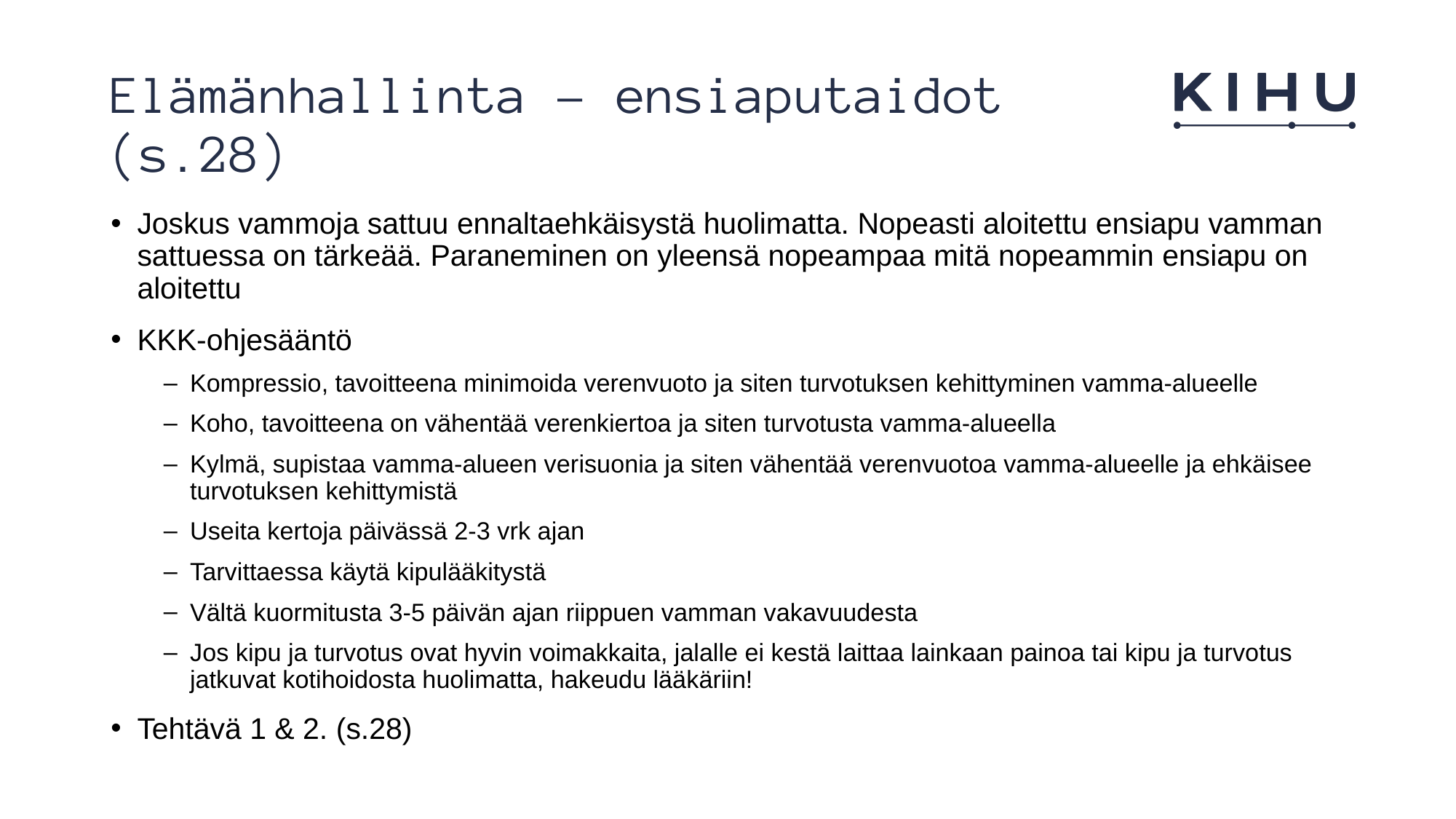

# Elämänhallinta – ensiaputaidot (s.28)
Joskus vammoja sattuu ennaltaehkäisystä huolimatta. Nopeasti aloitettu ensiapu vamman sattuessa on tärkeää. Paraneminen on yleensä nopeampaa mitä nopeammin ensiapu on aloitettu
KKK-ohjesääntö
Kompressio, tavoitteena minimoida verenvuoto ja siten turvotuksen kehittyminen vamma-alueelle
Koho, tavoitteena on vähentää verenkiertoa ja siten turvotusta vamma-alueella
Kylmä, supistaa vamma-alueen verisuonia ja siten vähentää verenvuotoa vamma-alueelle ja ehkäisee turvotuksen kehittymistä
Useita kertoja päivässä 2-3 vrk ajan
Tarvittaessa käytä kipulääkitystä
Vältä kuormitusta 3-5 päivän ajan riippuen vamman vakavuudesta
Jos kipu ja turvotus ovat hyvin voimakkaita, jalalle ei kestä laittaa lainkaan painoa tai kipu ja turvotus jatkuvat kotihoidosta huolimatta, hakeudu lääkäriin!
Tehtävä 1 & 2. (s.28)